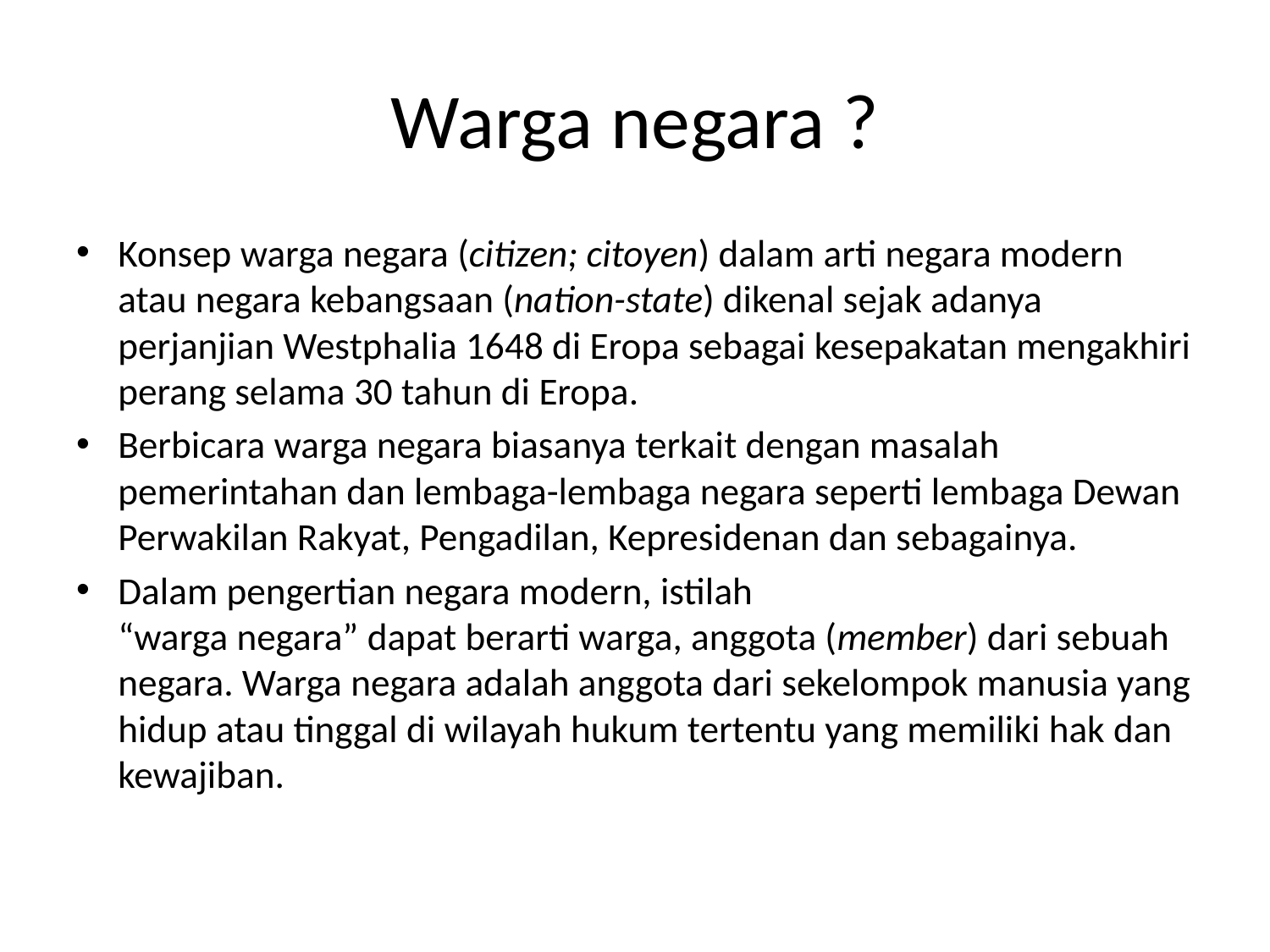

# Warga negara ?
Konsep warga negara (citizen; citoyen) dalam arti negara modern atau negara kebangsaan (nation-state) dikenal sejak adanya perjanjian Westphalia 1648 di Eropa sebagai kesepakatan mengakhiri perang selama 30 tahun di Eropa.
Berbicara warga negara biasanya terkait dengan masalah pemerintahan dan lembaga-lembaga negara seperti lembaga Dewan Perwakilan Rakyat, Pengadilan, Kepresidenan dan sebagainya.
Dalam pengertian negara modern, istilah
“warga negara” dapat berarti warga, anggota (member) dari sebuah negara. Warga negara adalah anggota dari sekelompok manusia yang hidup atau tinggal di wilayah hukum tertentu yang memiliki hak dan kewajiban.